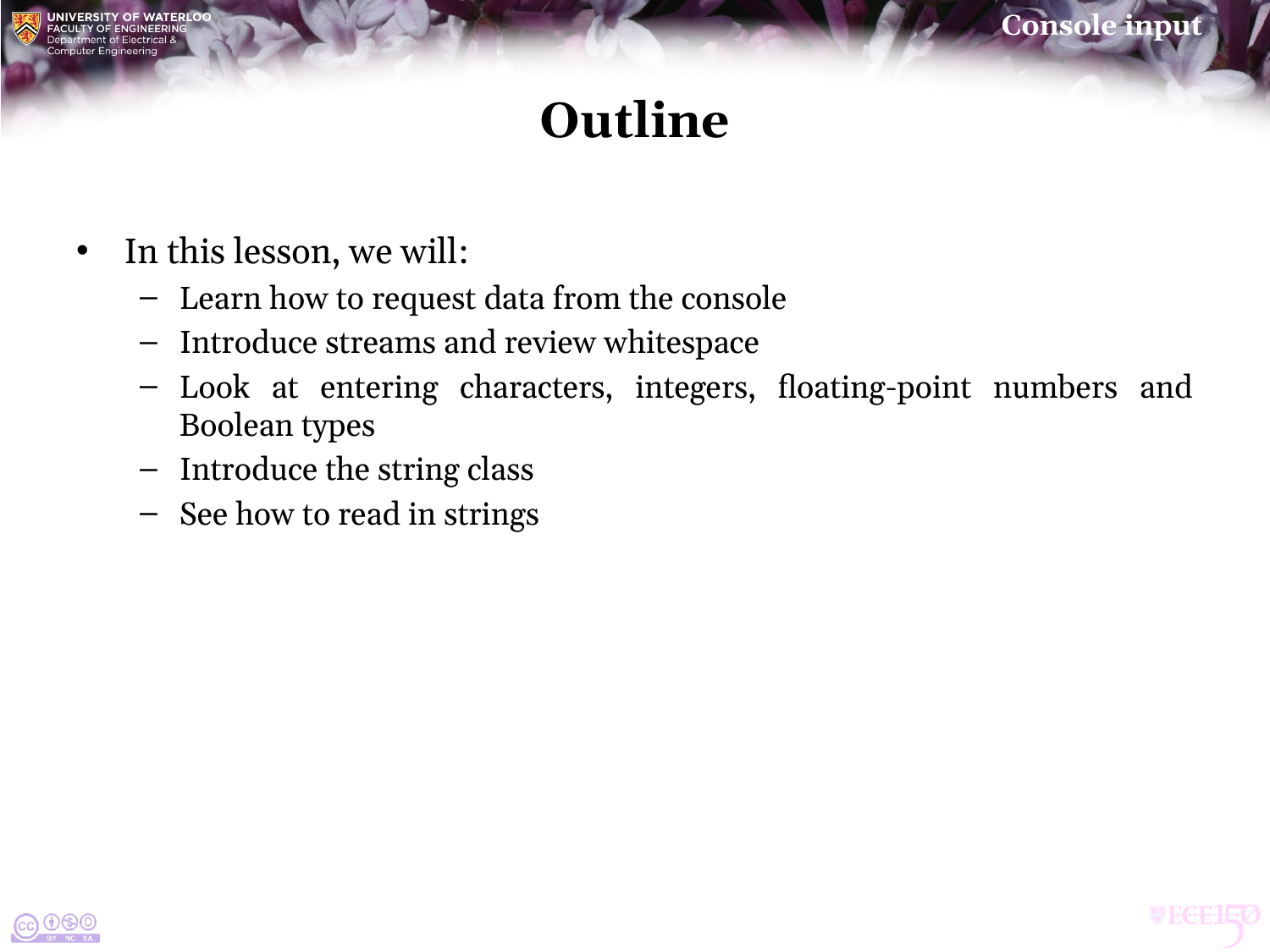

# Outline
In this lesson, we will:
Learn how to request data from the console
Introduce streams and review whitespace
Look at entering characters, integers, floating-point numbers and Boolean types
Introduce the string class
See how to read in strings